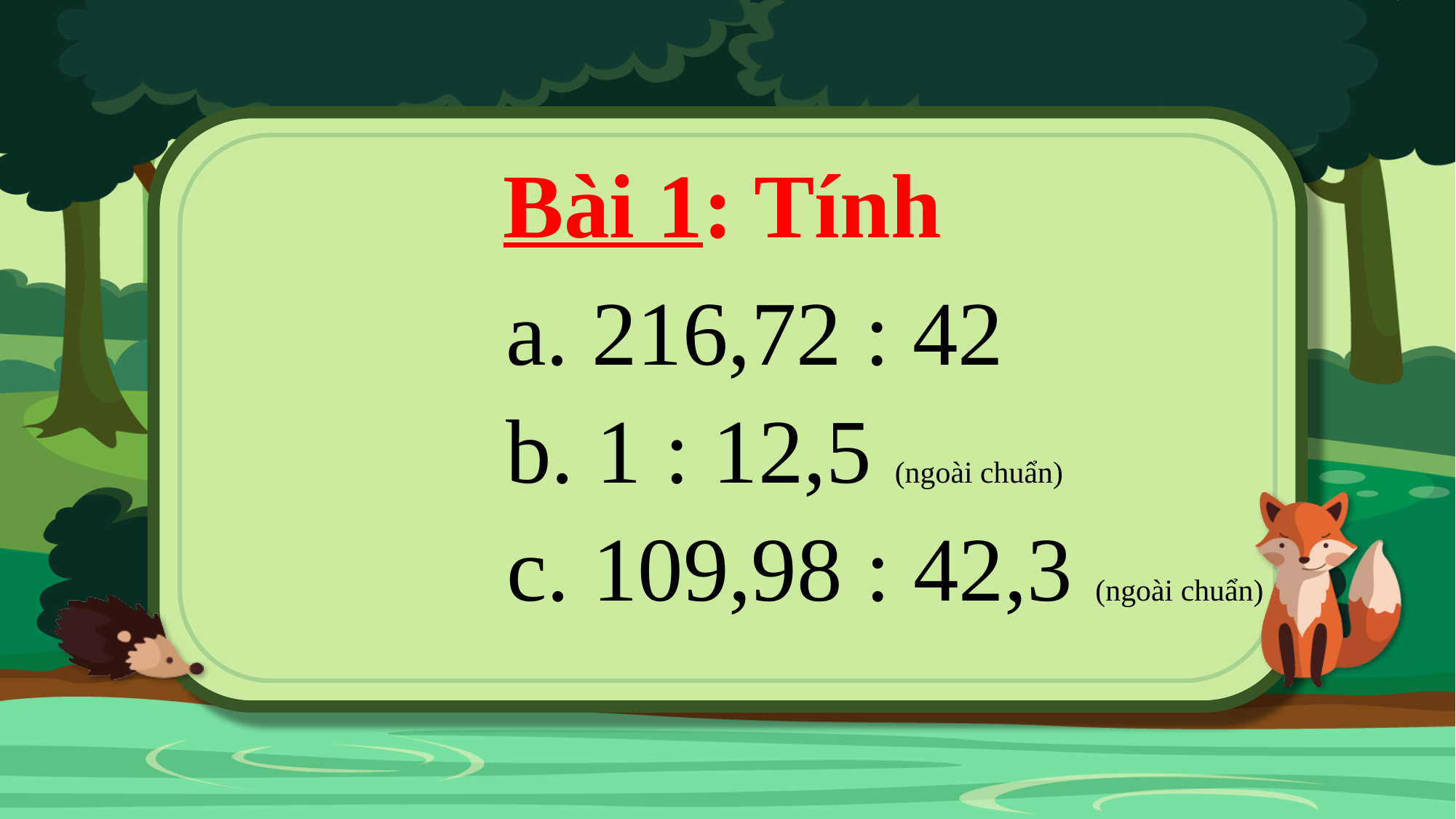

Bài 1: Tính
a. 216,72 : 42
b. 1 : 12,5 (ngoài chuẩn)
c. 109,98 : 42,3 (ngoài chuẩn)